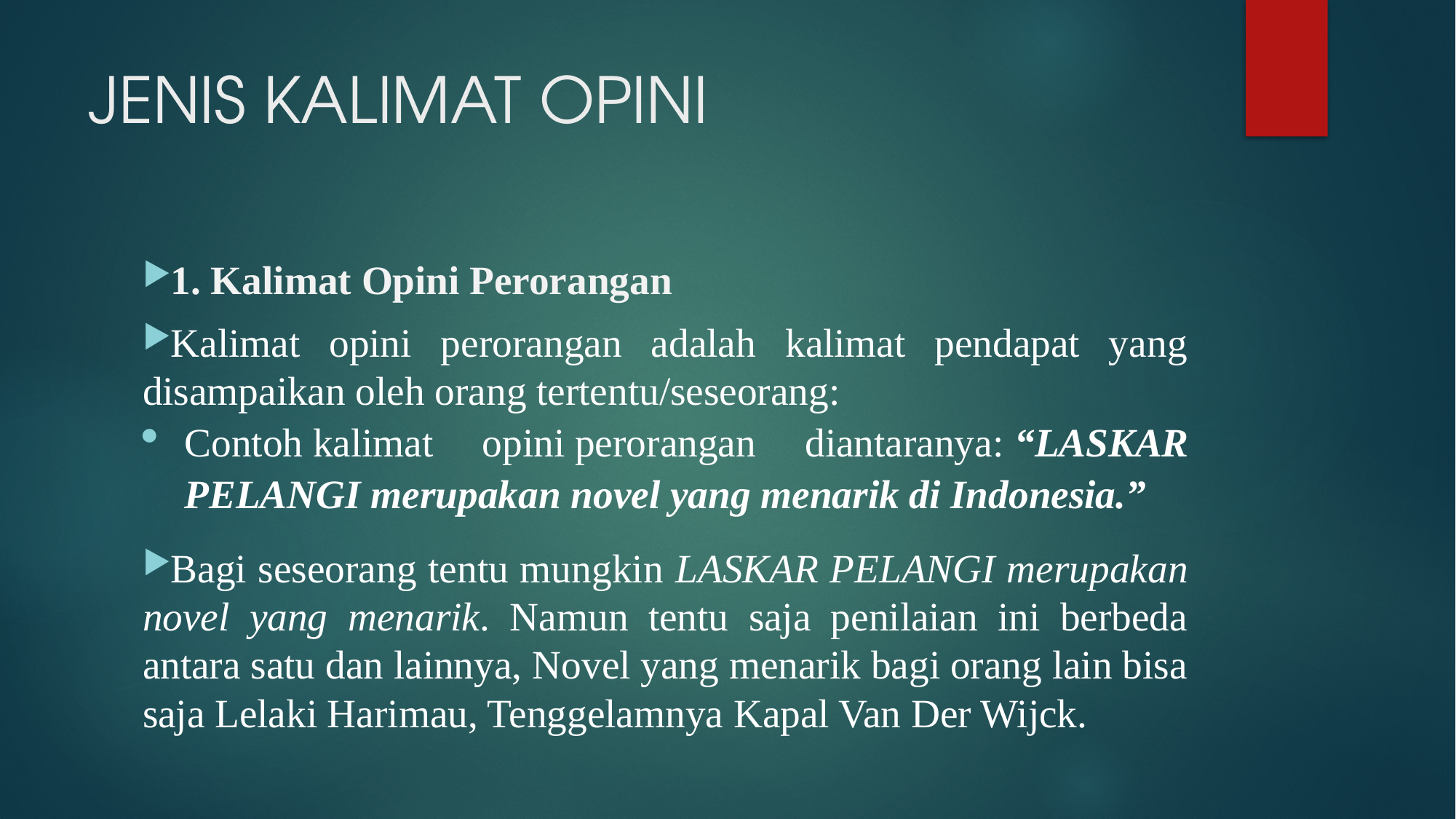

# JENIS KALIMAT OPINI
1. Kalimat Opini Perorangan
Kalimat opini perorangan adalah kalimat pendapat yang disampaikan oleh orang tertentu/seseorang:
Contoh kalimat opini perorangan diantaranya: “LASKAR PELANGI merupakan novel yang menarik di Indonesia.”
Bagi seseorang tentu mungkin LASKAR PELANGI merupakan novel yang menarik. Namun tentu saja penilaian ini berbeda antara satu dan lainnya, Novel yang menarik bagi orang lain bisa saja Lelaki Harimau, Tenggelamnya Kapal Van Der Wijck.